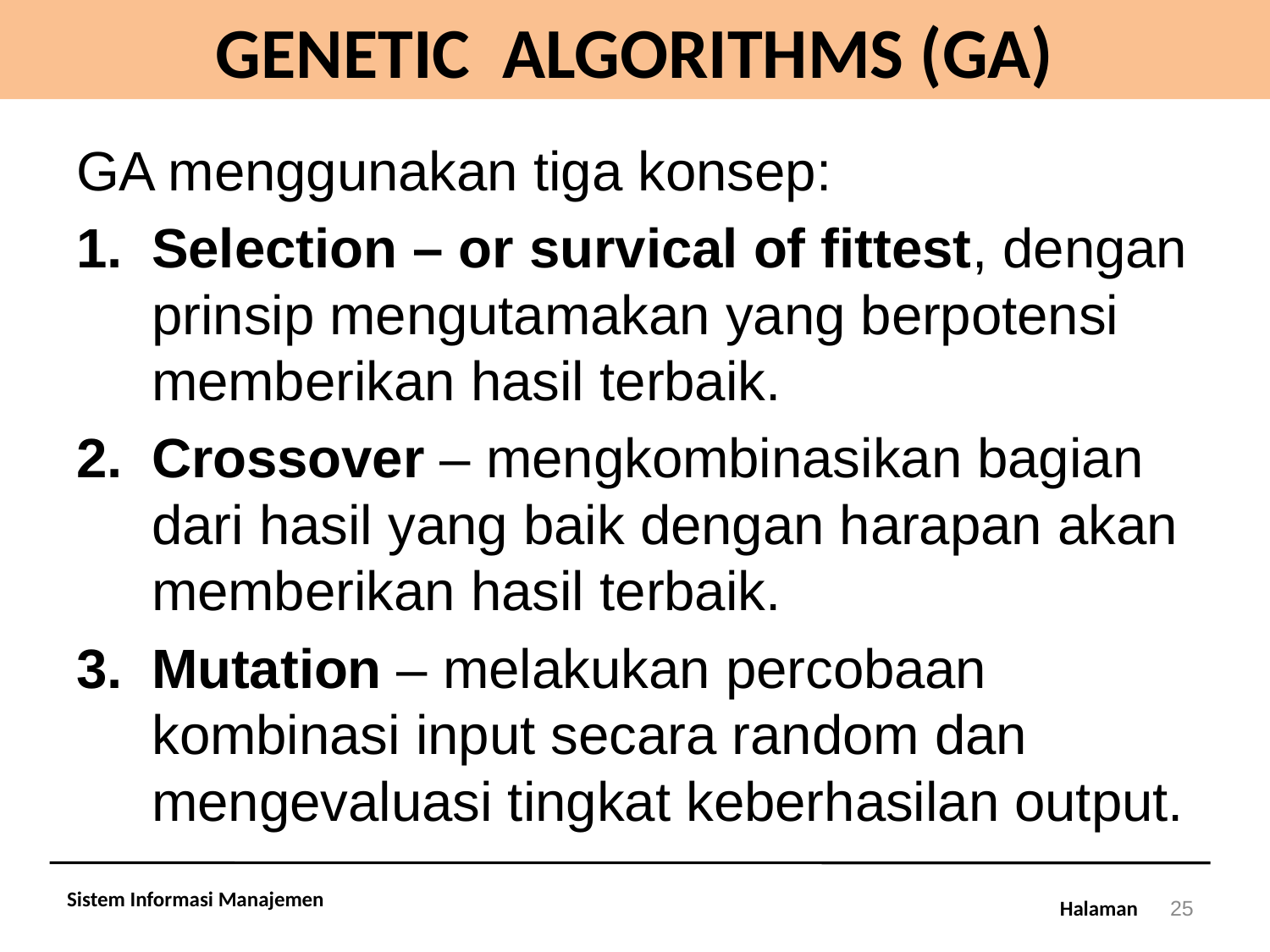

# GENETIC  ALGORITHMS (GA)
GA menggunakan tiga konsep:
Selection – or survical of fittest, dengan prinsip mengutamakan yang berpotensi memberikan hasil terbaik.
Crossover – mengkombinasikan bagian dari hasil yang baik dengan harapan akan memberikan hasil terbaik.
Mutation – melakukan percobaan kombinasi input secara random dan mengevaluasi tingkat keberhasilan output.
Sistem Informasi Manajemen
25